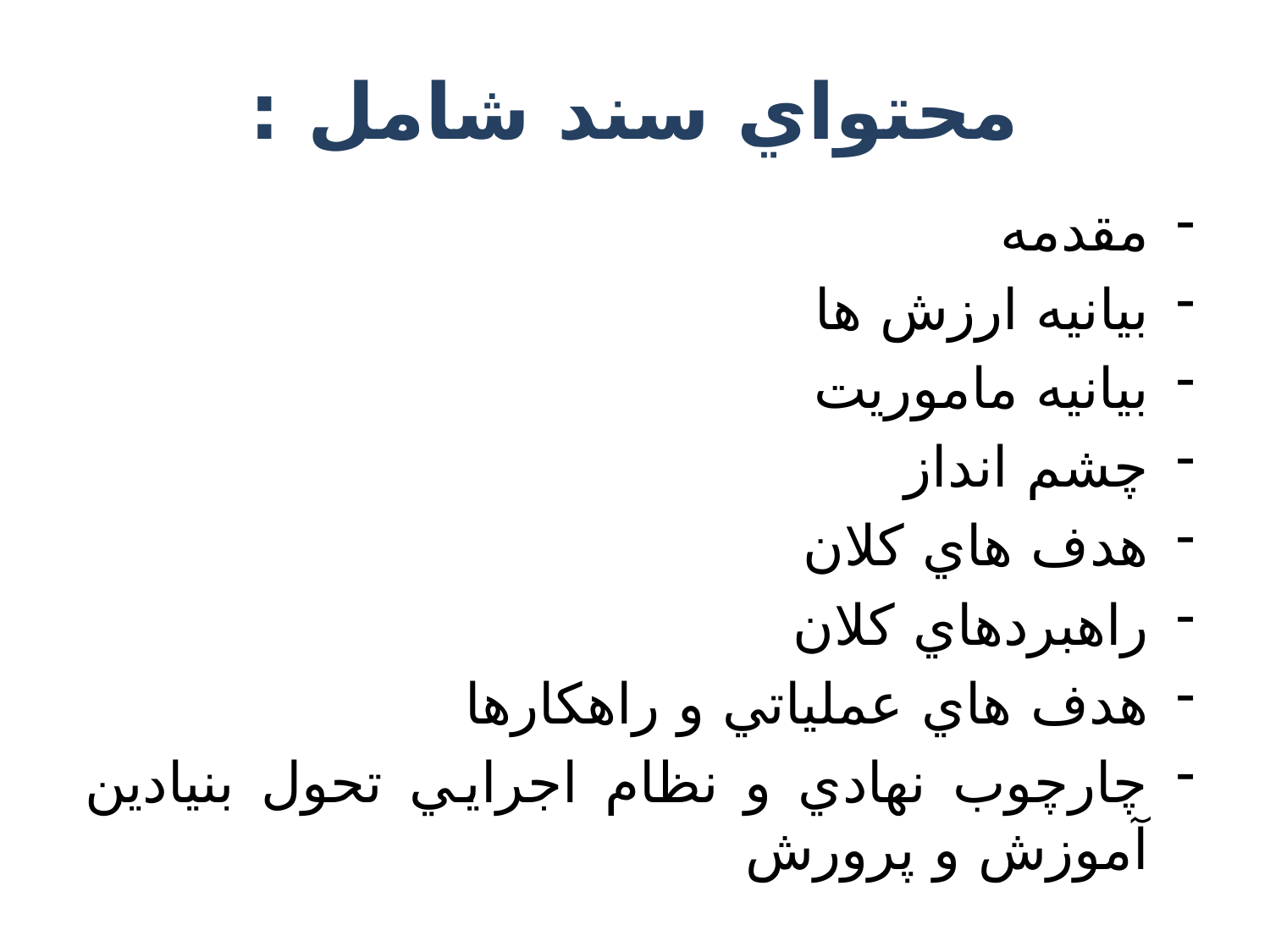

# محتواي سند شامل :
مقدمه
بيانيه ارزش ها
بيانيه ماموريت
چشم انداز
هدف هاي كلان
راهبردهاي كلان
هدف هاي عملياتي و راهكارها
چارچوب نهادي و نظام اجرايي تحول بنيادين آموزش و پرورش